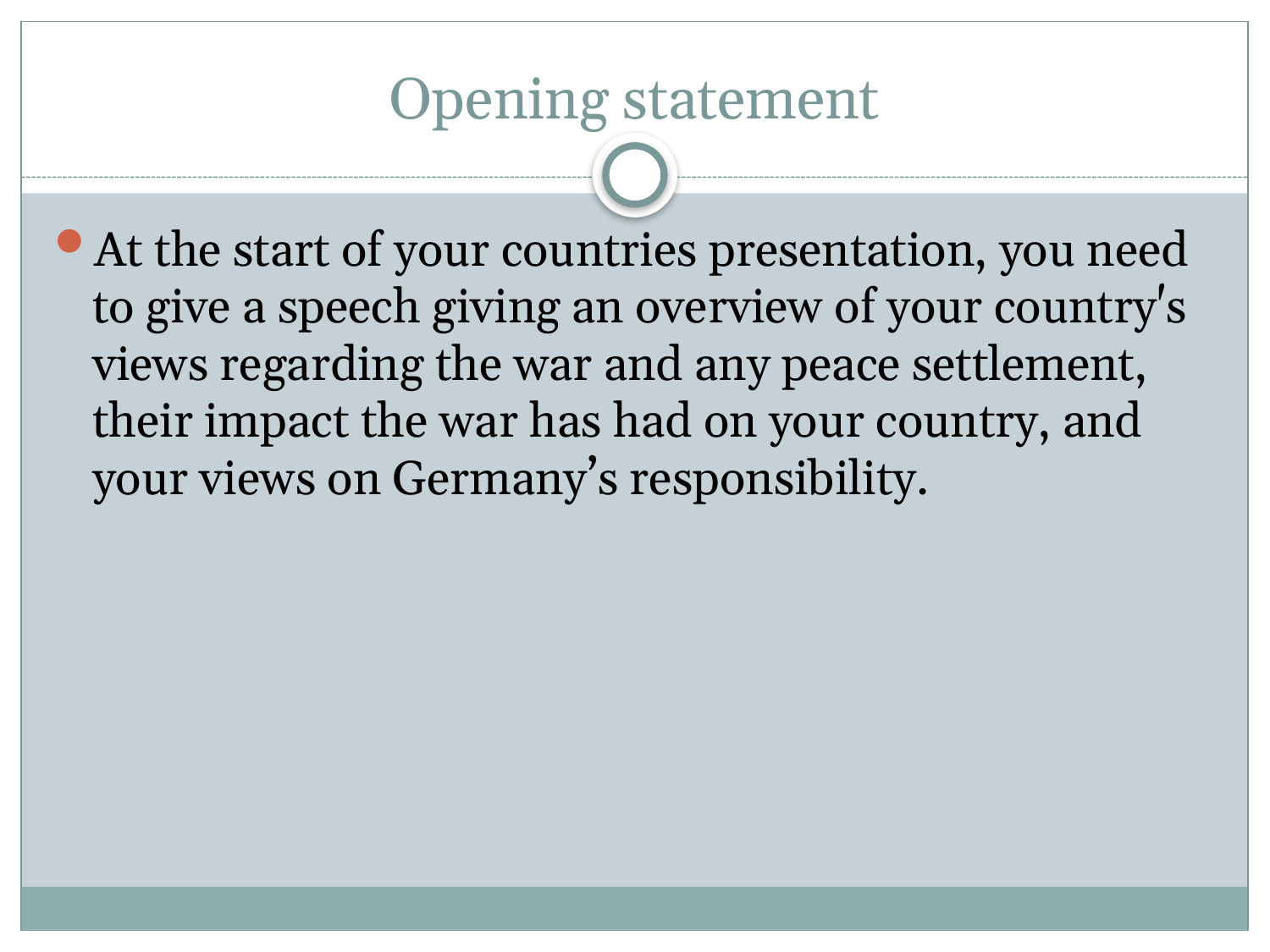

# Opening statement
At the start of your countries presentation, you need to give a speech giving an overview of your country's views regarding the war and any peace settlement, their impact the war has had on your country, and your views on Germany’s responsibility.